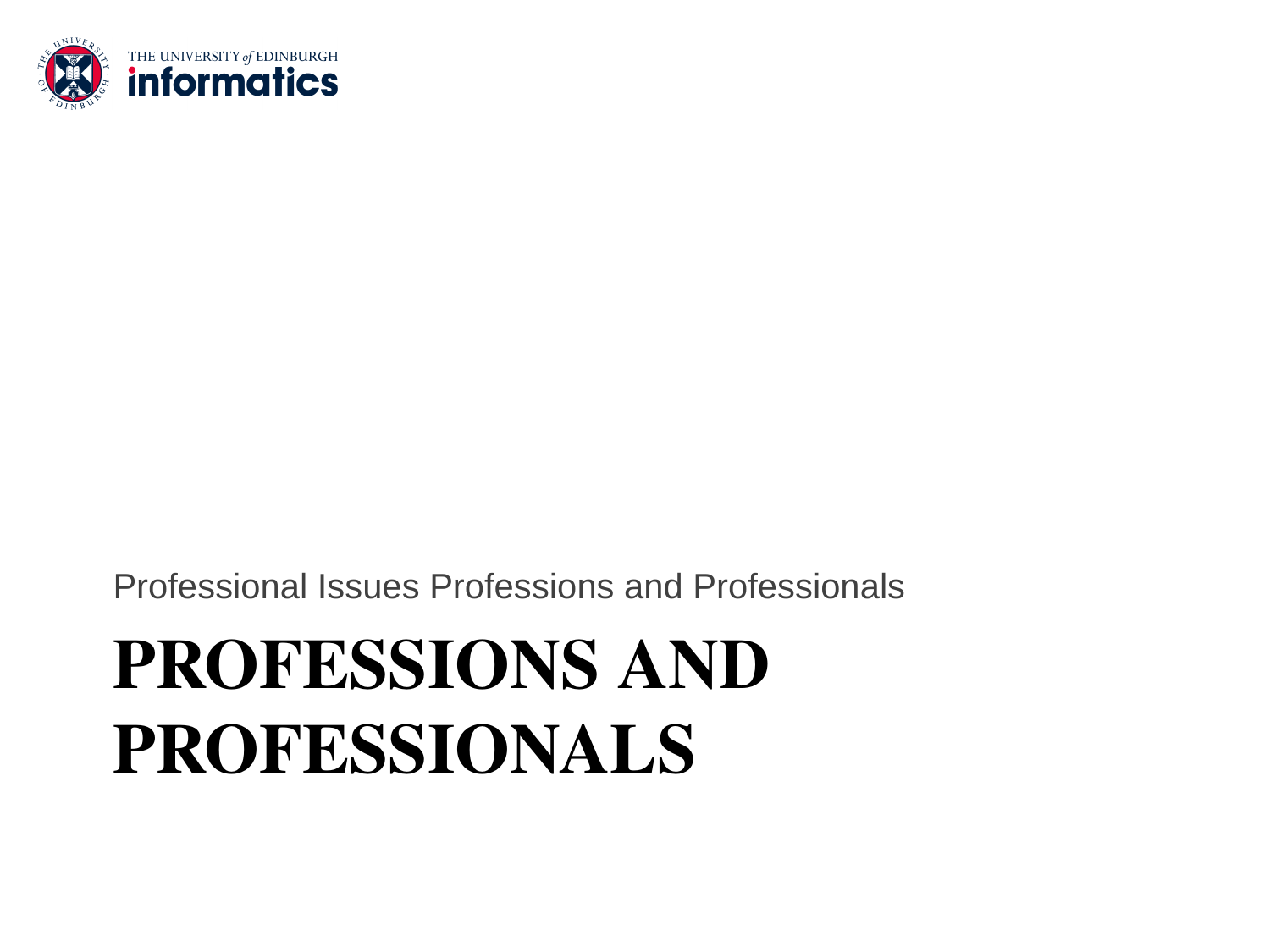

Professional Issues Professions and Professionals
# Professions and Professionals